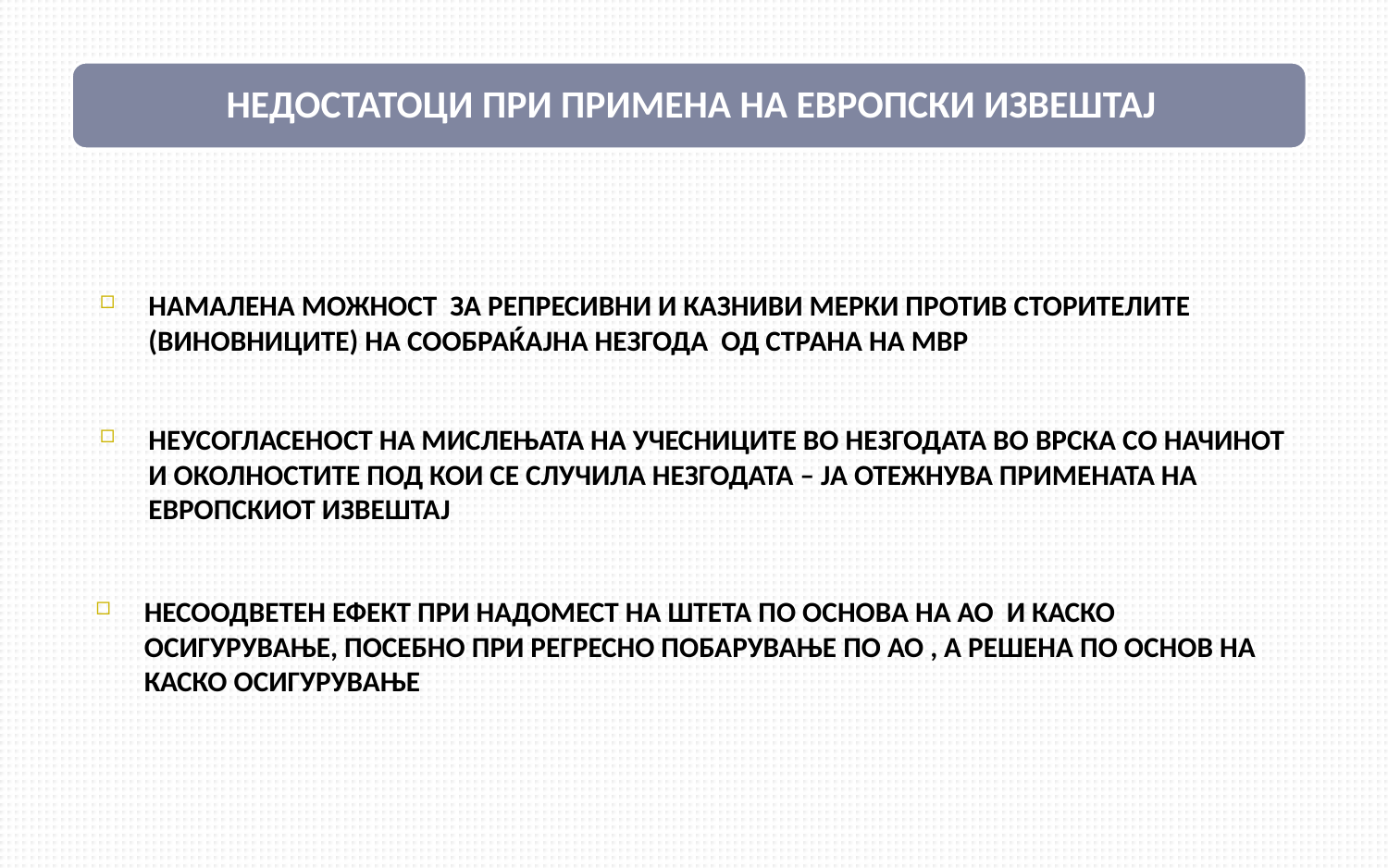

НЕДОСТАТОЦИ ПРИ ПРИМЕНА НА ЕВРОПСКИ ИЗВЕШТАЈ
НАМАЛЕНА МОЖНОСТ  ЗА РЕПРЕСИВНИ И КАЗНИВИ МЕРКИ ПРОТИВ СТОРИТЕЛИТЕ (ВИНОВНИЦИТЕ) НА СООБРАЌАЈНА НЕЗГОДА  ОД СТРАНА НА МВР
НЕУСОГЛАСЕНОСТ НА МИСЛЕЊАТА НА УЧЕСНИЦИТЕ ВО НЕЗГОДАТА ВО ВРСКА СО НАЧИНОТ И ОКОЛНОСТИТЕ ПОД КОИ СЕ СЛУЧИЛА НЕЗГОДАТА – ЈА ОТЕЖНУВА ПРИМЕНАТА НА ЕВРОПСКИОТ ИЗВЕШТАЈ
НЕСООДВЕТЕН ЕФЕКТ ПРИ НАДОМЕСТ НА ШТЕТА ПО ОСНОВА НА АО  И КАСКО ОСИГУРУВАЊЕ, ПОСЕБНО ПРИ РЕГРЕСНО ПОБАРУВАЊЕ ПО АО , А РЕШЕНА ПО ОСНОВ НА КАСКО ОСИГУРУВАЊЕ